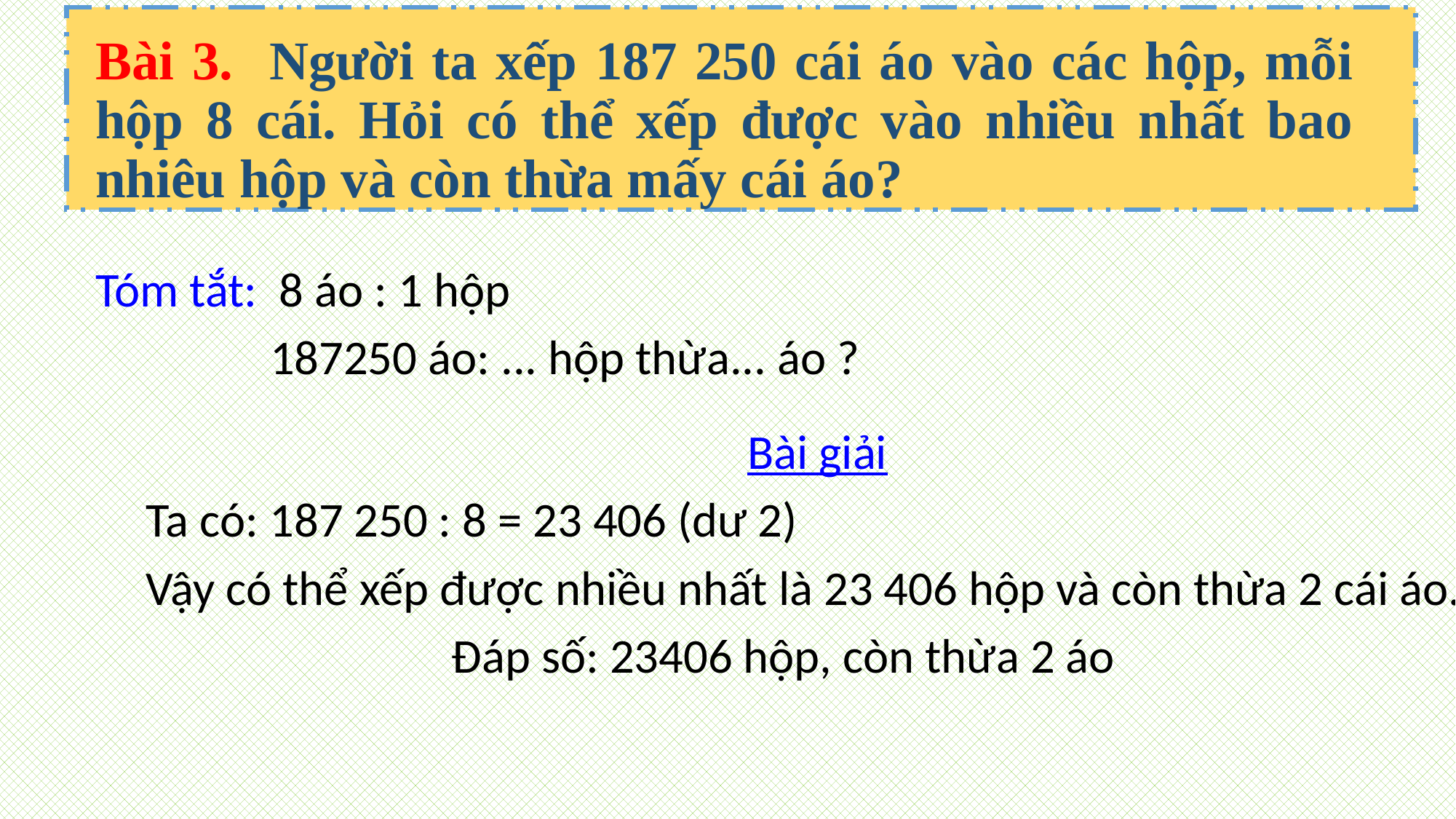

Bài 3.  Người ta xếp 187 250 cái áo vào các hộp, mỗi hộp 8 cái. Hỏi có thể xếp được vào nhiều nhất bao nhiêu hộp và còn thừa mấy cái áo?

Tóm tắt:  8 áo : 1 hộp
                187250 áo: ... hộp thừa... áo ?

Bài giải
Ta có: 187 250 : 8 = 23 406 (dư 2)
Vậy có thể xếp được nhiều nhất là 23 406 hộp và còn thừa 2 cái áo.
                            Đáp số: 23406 hộp, còn thừa 2 áo